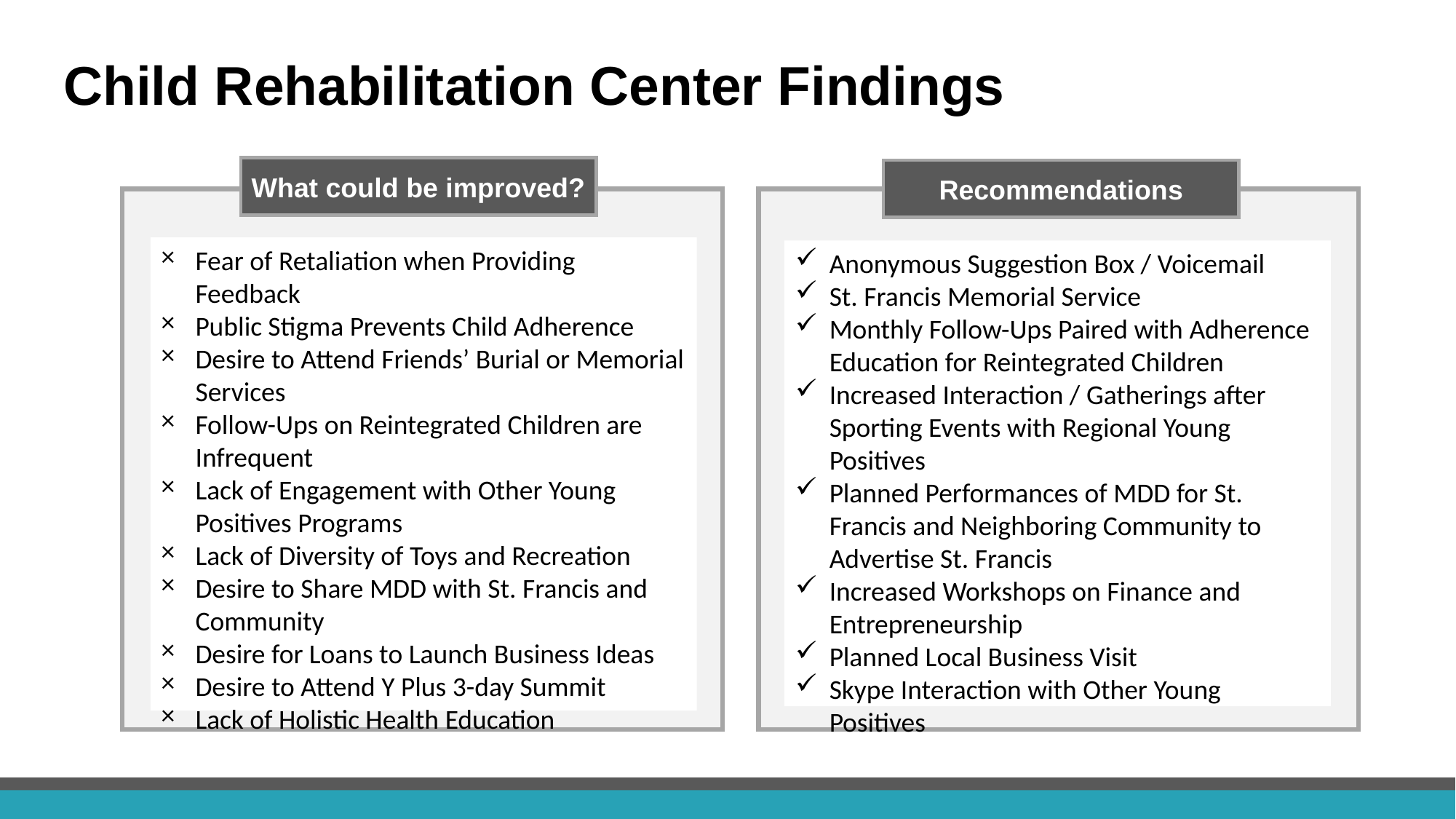

# Child Rehabilitation Center Findings
What could be improved?
Recommendations

Fear of Retaliation when Providing Feedback
Public Stigma Prevents Child Adherence
Desire to Attend Friends’ Burial or Memorial Services
Follow-Ups on Reintegrated Children are Infrequent
Lack of Engagement with Other Young Positives Programs
Lack of Diversity of Toys and Recreation
Desire to Share MDD with St. Francis and Community
Desire for Loans to Launch Business Ideas
Desire to Attend Y Plus 3-day Summit
Lack of Holistic Health Education

Anonymous Suggestion Box / Voicemail
St. Francis Memorial Service
Monthly Follow-Ups Paired with Adherence Education for Reintegrated Children
Increased Interaction / Gatherings after Sporting Events with Regional Young Positives
Planned Performances of MDD for St. Francis and Neighboring Community to Advertise St. Francis
Increased Workshops on Finance and Entrepreneurship
Planned Local Business Visit
Skype Interaction with Other Young Positives